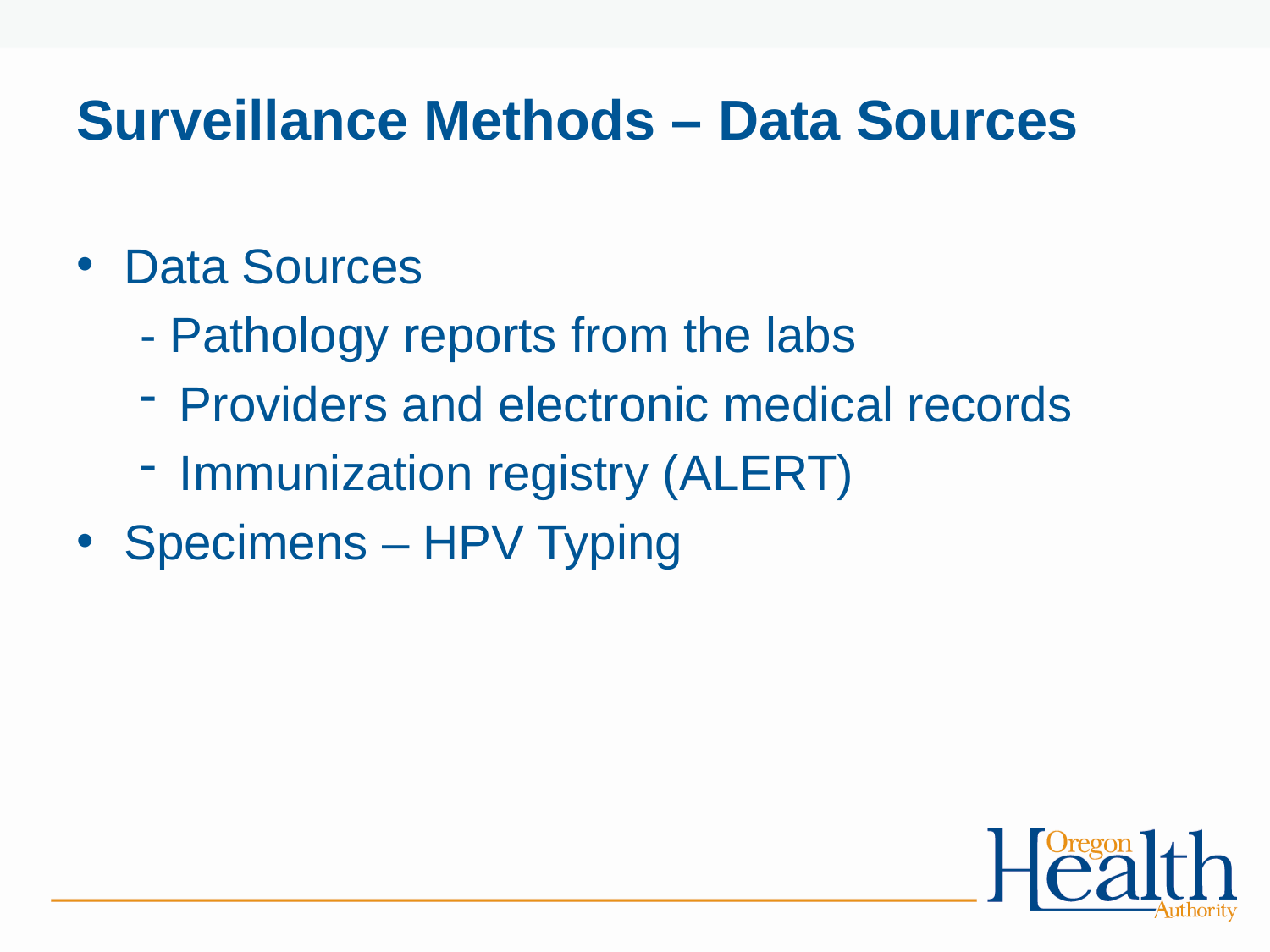

# Surveillance Methods – Data Sources
Data Sources
- Pathology reports from the labs
Providers and electronic medical records
Immunization registry (ALERT)
Specimens – HPV Typing